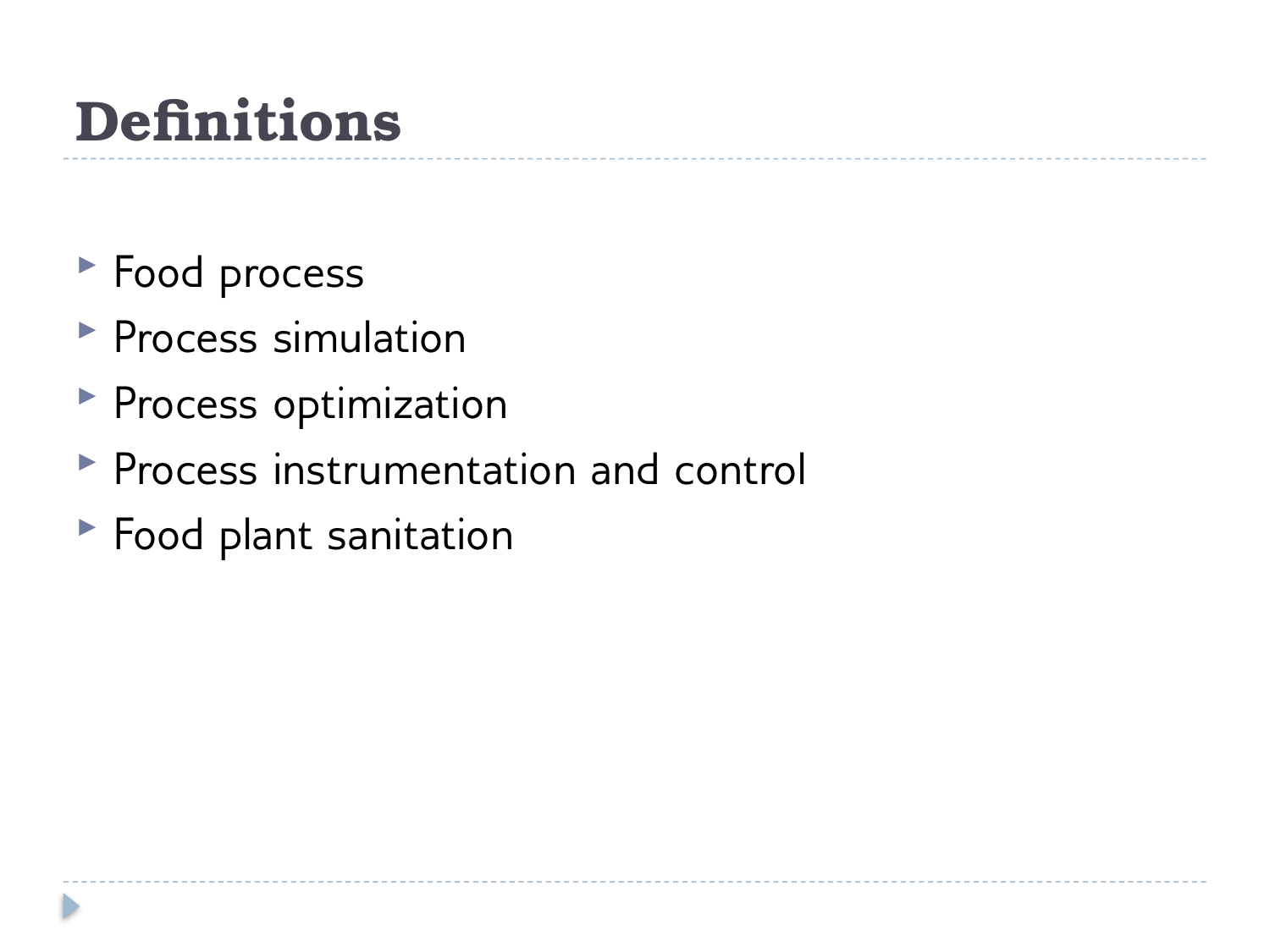

# Definitions

Food process
Process simulation
Process optimization
Process instrumentation and control
Food plant sanitation